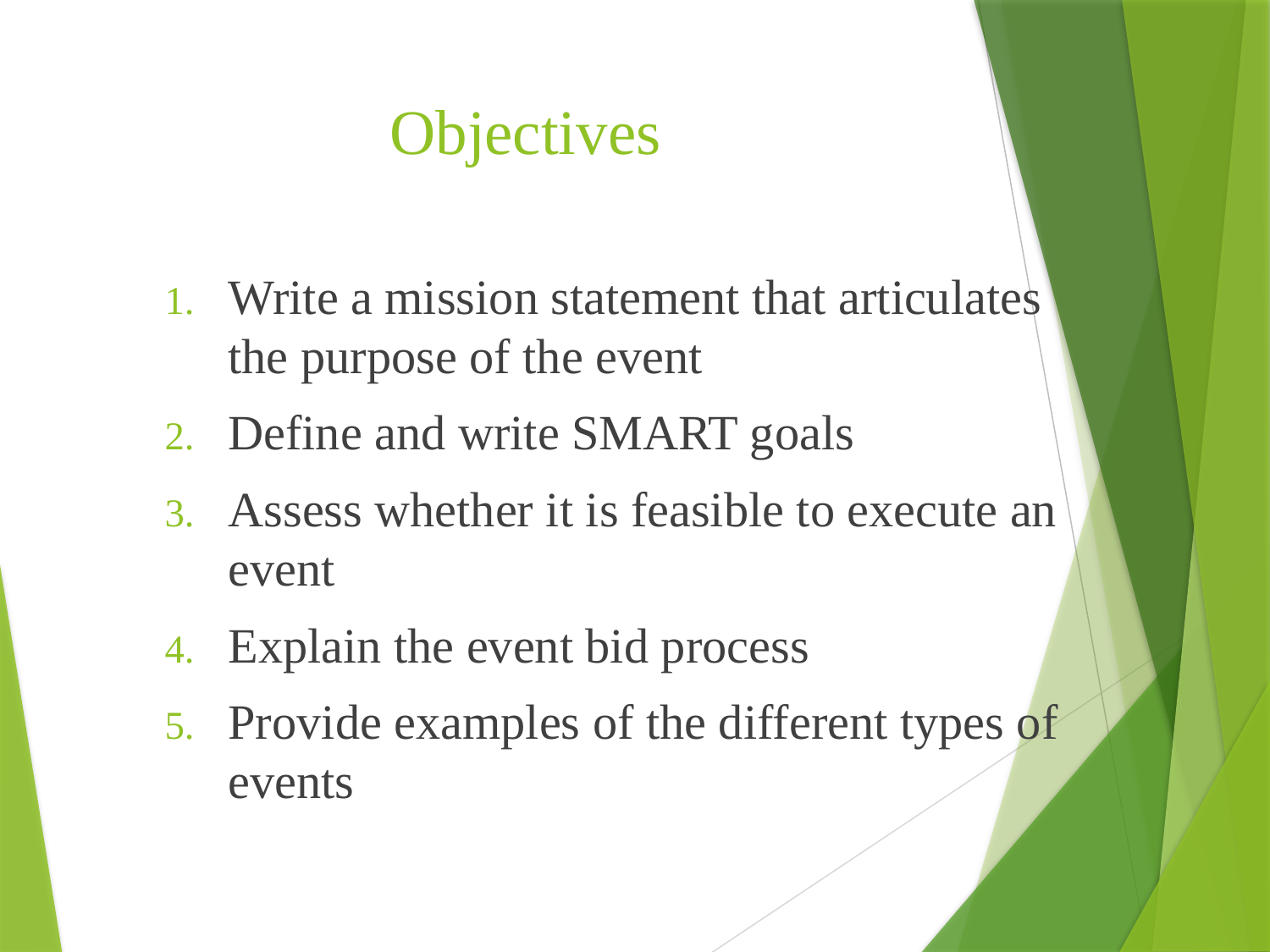

# Objectives
Write a mission statement that articulates the purpose of the event
Define and write SMART goals
Assess whether it is feasible to execute an event
Explain the event bid process
Provide examples of the different types of events